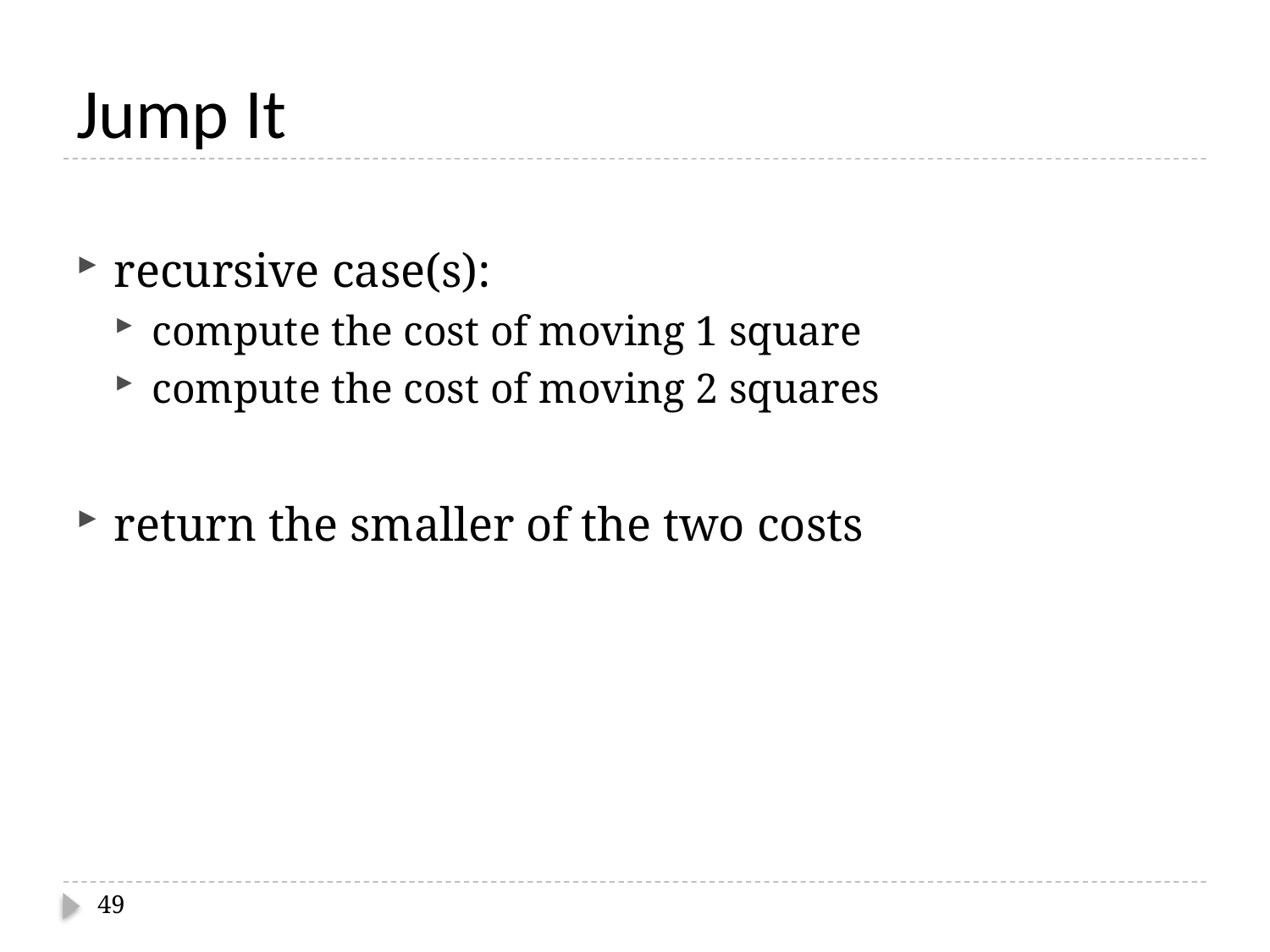

# Jump It

recursive case(s):
compute the cost of moving 1 square
compute the cost of moving 2 squares

return the smaller of the two costs
49